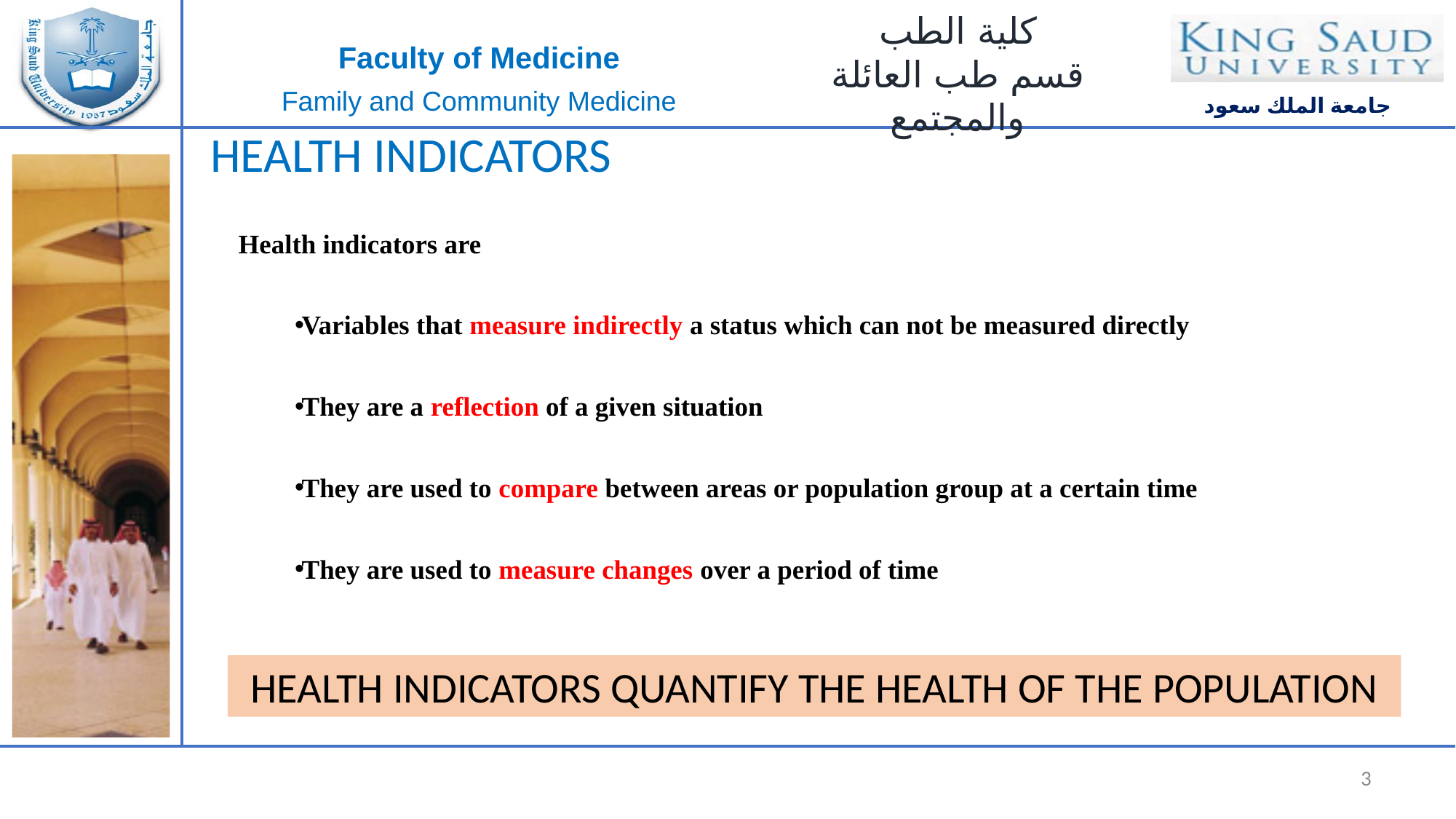

HEALTH INDICATORS

Health indicators are

Variables that measure indirectly a status which can not be measured directly

They are a reflection of a given situation

They are used to compare between areas or population group at a certain time

They are used to measure changes over a period of time

HEALTH INDICATORS QUANTIFY THE HEALTH OF THE POPULATION
3